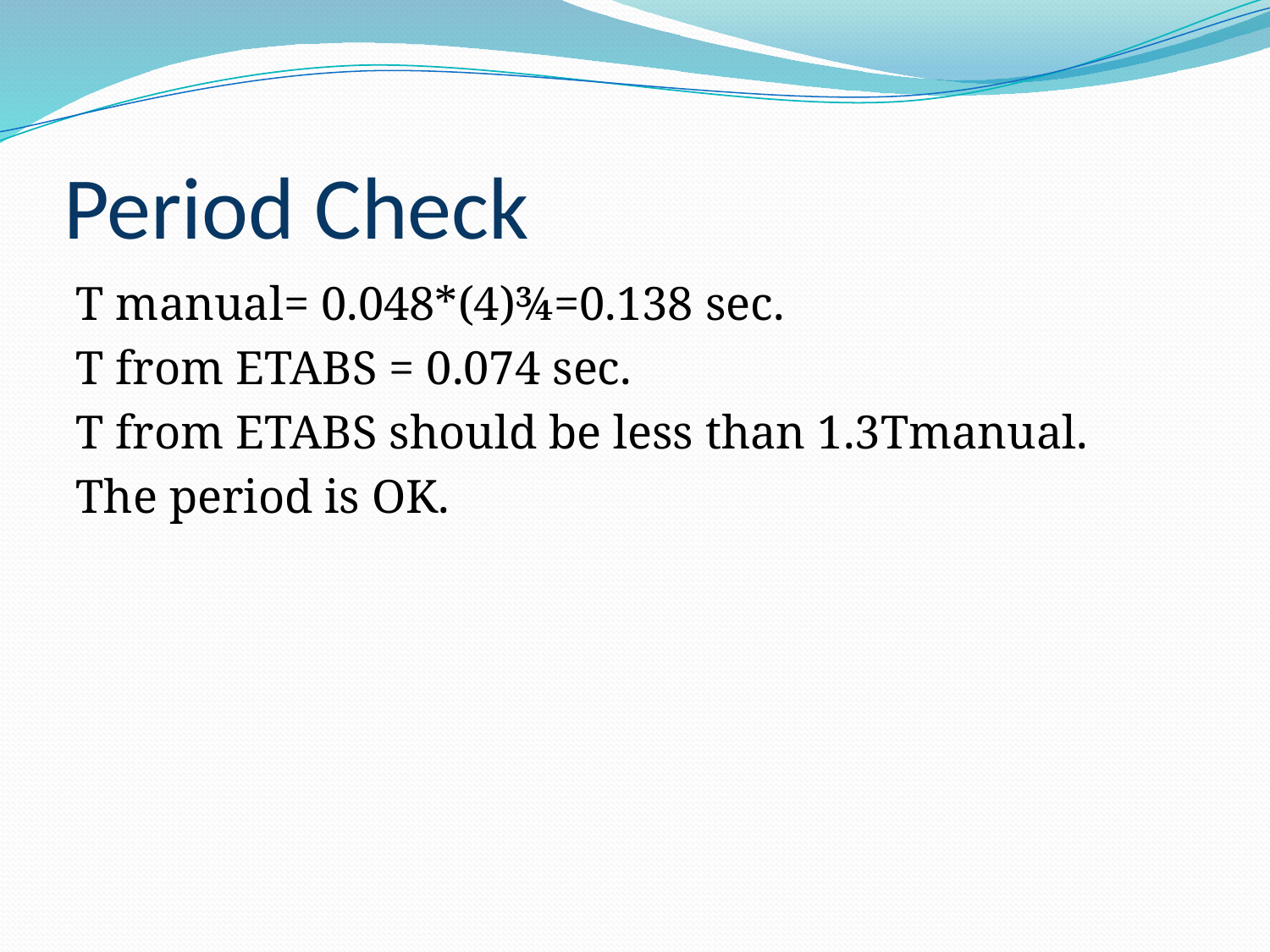

# Period Check
T manual= 0.048*(4)¾=0.138 sec.
T from ETABS = 0.074 sec.
T from ETABS should be less than 1.3Tmanual.
The period is OK.